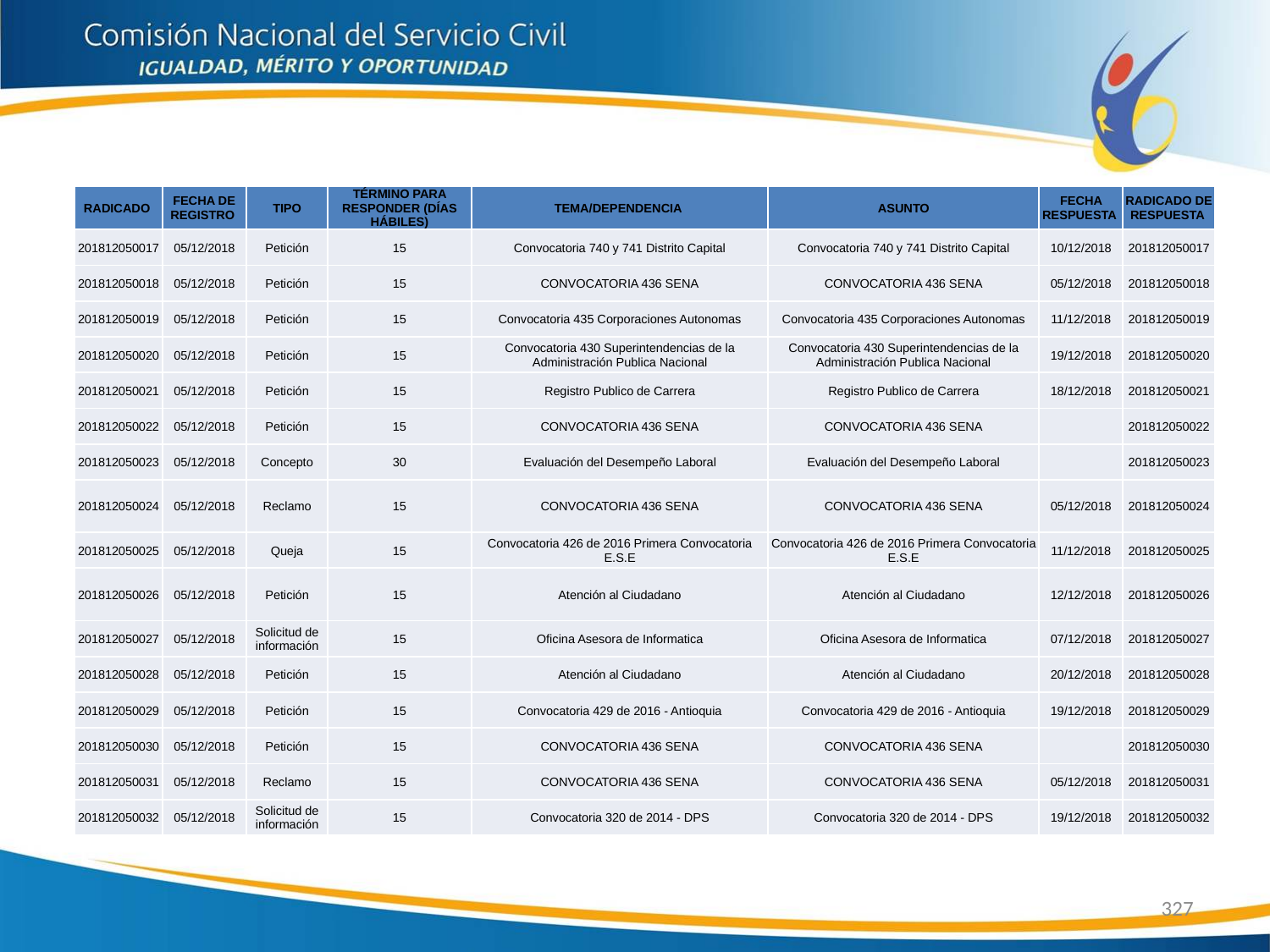

| RADICADO | FECHA DE REGISTRO | TIPO | TÉRMINO PARA RESPONDER (DÍAS HÁBILES) | TEMA/DEPENDENCIA | ASUNTO | FECHA RESPUESTA | RADICADO DE RESPUESTA |
| --- | --- | --- | --- | --- | --- | --- | --- |
| 201812050017 | 05/12/2018 | Petición | 15 | Convocatoria 740 y 741 Distrito Capital | Convocatoria 740 y 741 Distrito Capital | 10/12/2018 | 201812050017 |
| 201812050018 | 05/12/2018 | Petición | 15 | CONVOCATORIA 436 SENA | CONVOCATORIA 436 SENA | 05/12/2018 | 201812050018 |
| 201812050019 | 05/12/2018 | Petición | 15 | Convocatoria 435 Corporaciones Autonomas | Convocatoria 435 Corporaciones Autonomas | 11/12/2018 | 201812050019 |
| 201812050020 | 05/12/2018 | Petición | 15 | Convocatoria 430 Superintendencias de la Administración Publica Nacional | Convocatoria 430 Superintendencias de la Administración Publica Nacional | 19/12/2018 | 201812050020 |
| 201812050021 | 05/12/2018 | Petición | 15 | Registro Publico de Carrera | Registro Publico de Carrera | 18/12/2018 | 201812050021 |
| 201812050022 | 05/12/2018 | Petición | 15 | CONVOCATORIA 436 SENA | CONVOCATORIA 436 SENA |  | 201812050022 |
| 201812050023 | 05/12/2018 | Concepto | 30 | Evaluación del Desempeño Laboral | Evaluación del Desempeño Laboral |  | 201812050023 |
| 201812050024 | 05/12/2018 | Reclamo | 15 | CONVOCATORIA 436 SENA | CONVOCATORIA 436 SENA | 05/12/2018 | 201812050024 |
| 201812050025 | 05/12/2018 | Queja | 15 | Convocatoria 426 de 2016 Primera Convocatoria E.S.E | Convocatoria 426 de 2016 Primera Convocatoria E.S.E | 11/12/2018 | 201812050025 |
| 201812050026 | 05/12/2018 | Petición | 15 | Atención al Ciudadano | Atención al Ciudadano | 12/12/2018 | 201812050026 |
| 201812050027 | 05/12/2018 | Solicitud de información | 15 | Oficina Asesora de Informatica | Oficina Asesora de Informatica | 07/12/2018 | 201812050027 |
| 201812050028 | 05/12/2018 | Petición | 15 | Atención al Ciudadano | Atención al Ciudadano | 20/12/2018 | 201812050028 |
| 201812050029 | 05/12/2018 | Petición | 15 | Convocatoria 429 de 2016 - Antioquia | Convocatoria 429 de 2016 - Antioquia | 19/12/2018 | 201812050029 |
| 201812050030 | 05/12/2018 | Petición | 15 | CONVOCATORIA 436 SENA | CONVOCATORIA 436 SENA |  | 201812050030 |
| 201812050031 | 05/12/2018 | Reclamo | 15 | CONVOCATORIA 436 SENA | CONVOCATORIA 436 SENA | 05/12/2018 | 201812050031 |
| 201812050032 | 05/12/2018 | Solicitud de información | 15 | Convocatoria 320 de 2014 - DPS | Convocatoria 320 de 2014 - DPS | 19/12/2018 | 201812050032 |
327